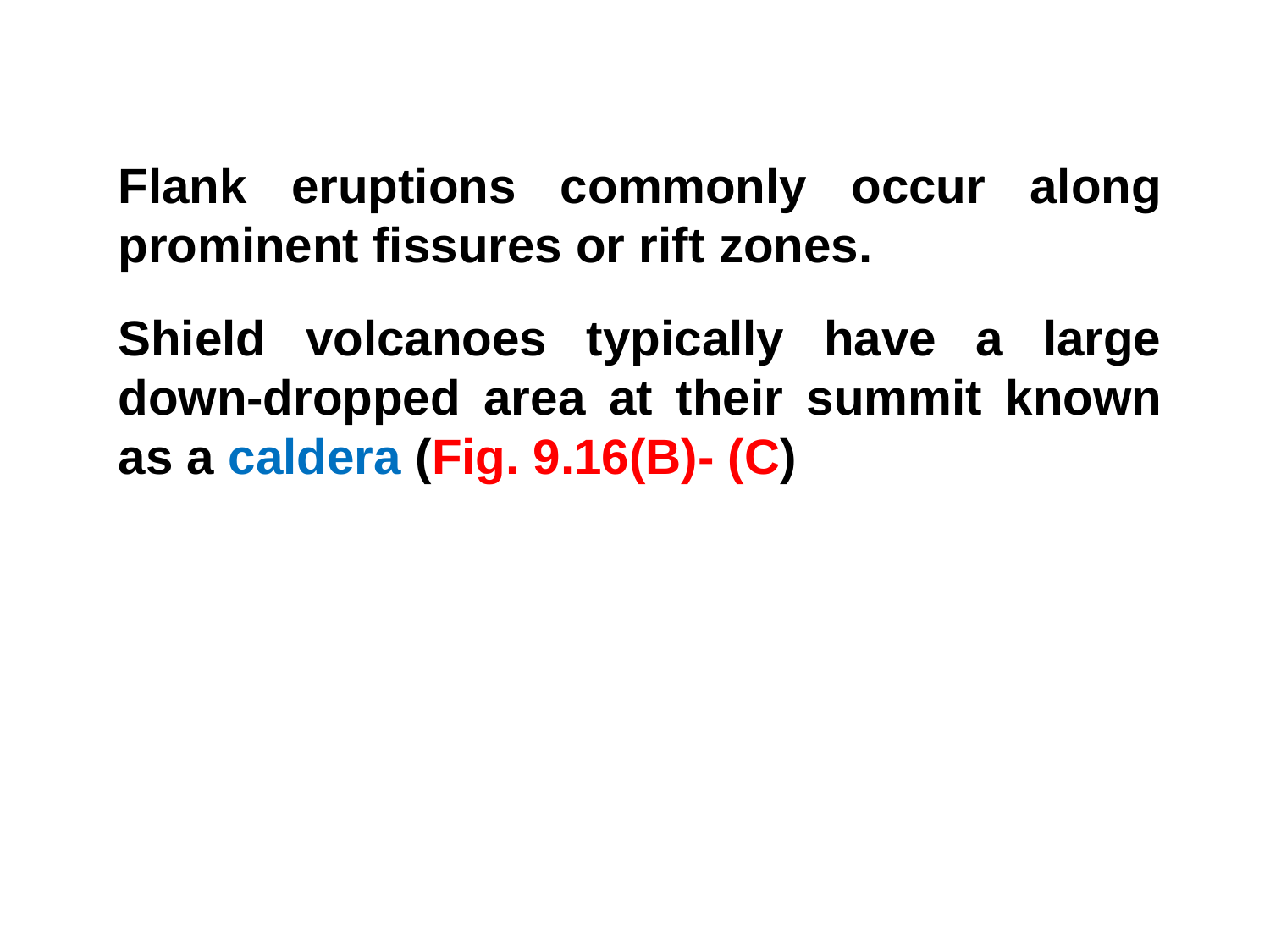

Flank eruptions commonly occur along prominent fissures or rift zones.

Shield volcanoes typically have a large down-dropped area at their summit known as a caldera (Fig. 9.16(B)- (C)